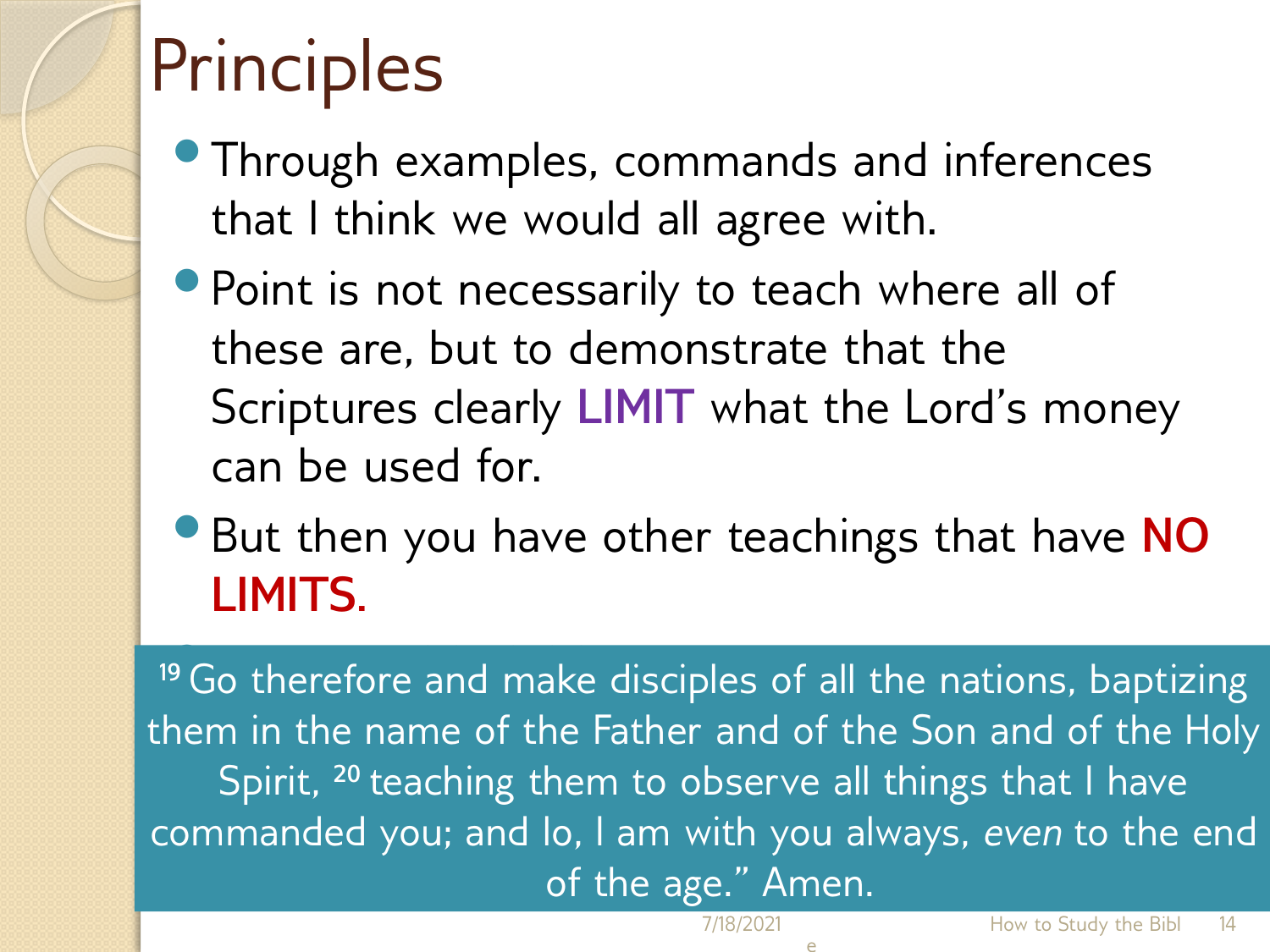

# Principles
Through examples, commands and inferences that I think we would all agree with.
Point is not necessarily to teach where all of these are, but to demonstrate that the Scriptures clearly LIMIT what the Lord’s money can be used for.
But then you have other teachings that have NO LIMITS.
Matthew 28:19,20
19 Go therefore and make disciples of all the nations, baptizing
them in the name of the Father and of the Son and of the Holy
Spirit, 20 teaching them to observe all things that I have
commanded you; and lo, I am with you always, even to the end
of the age.” Amen.
7/18/2021
                             How to Study the Bible
14